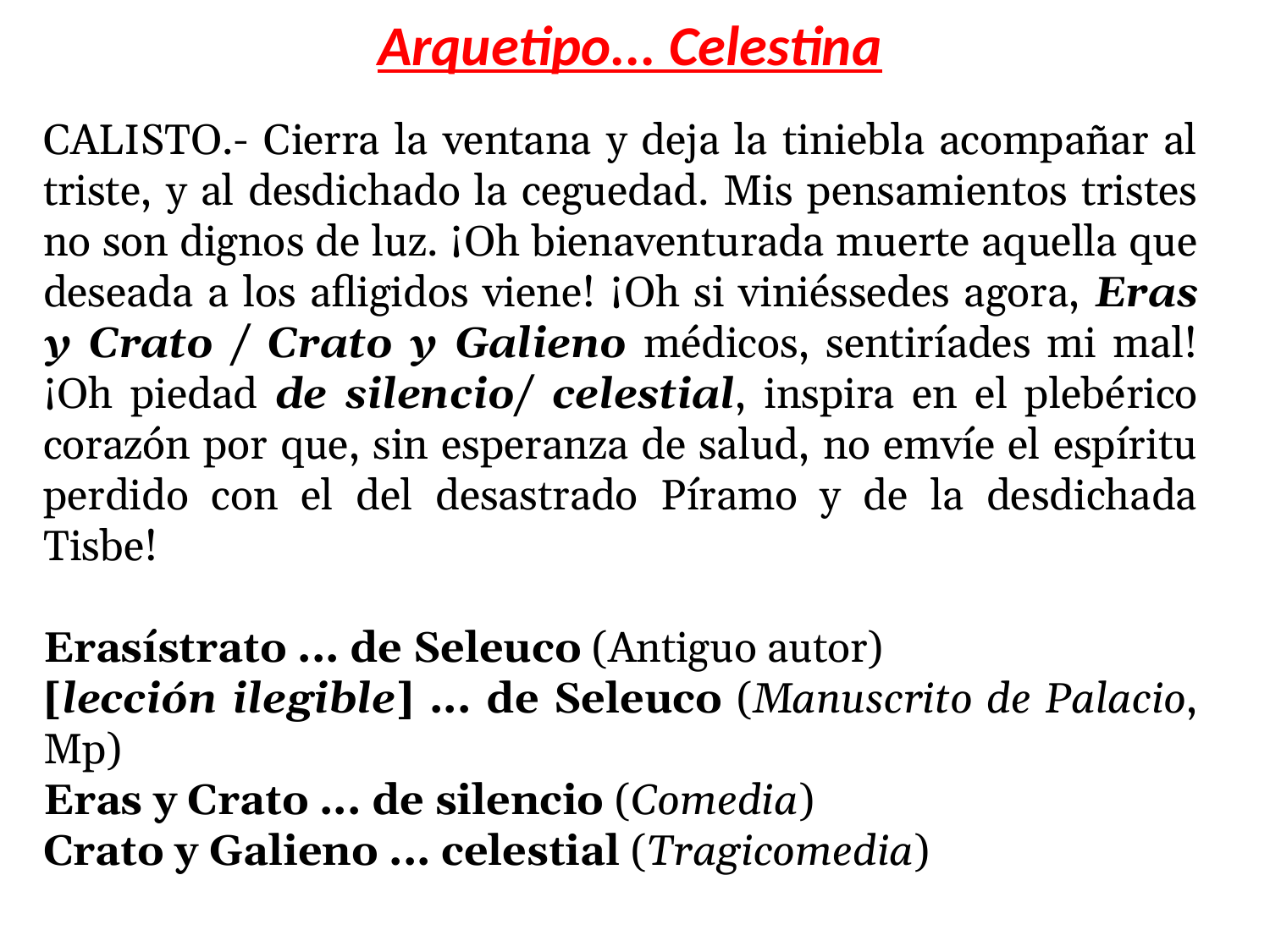

Arquetipo... Celestina
CALISTO.- Cierra la ventana y deja la tiniebla acompañar al triste, y al desdichado la ceguedad. Mis pensamientos tristes no son dignos de luz. ¡Oh bienaventurada muerte aquella que deseada a los afligidos viene! ¡Oh si viniéssedes agora, Eras y Crato / Crato y Galieno médicos, sentiríades mi mal! ¡Oh piedad de silencio/ celestial, inspira en el plebérico corazón por que, sin esperanza de salud, no emvíe el espíritu perdido con el del desastrado Píramo y de la desdichada Tisbe!

Erasístrato ... de Seleuco (Antiguo autor)
[lección ilegible] ... de Seleuco (Manuscrito de Palacio, Mp)
Eras y Crato ... de silencio (Comedia)
Crato y Galieno ... celestial (Tragicomedia)